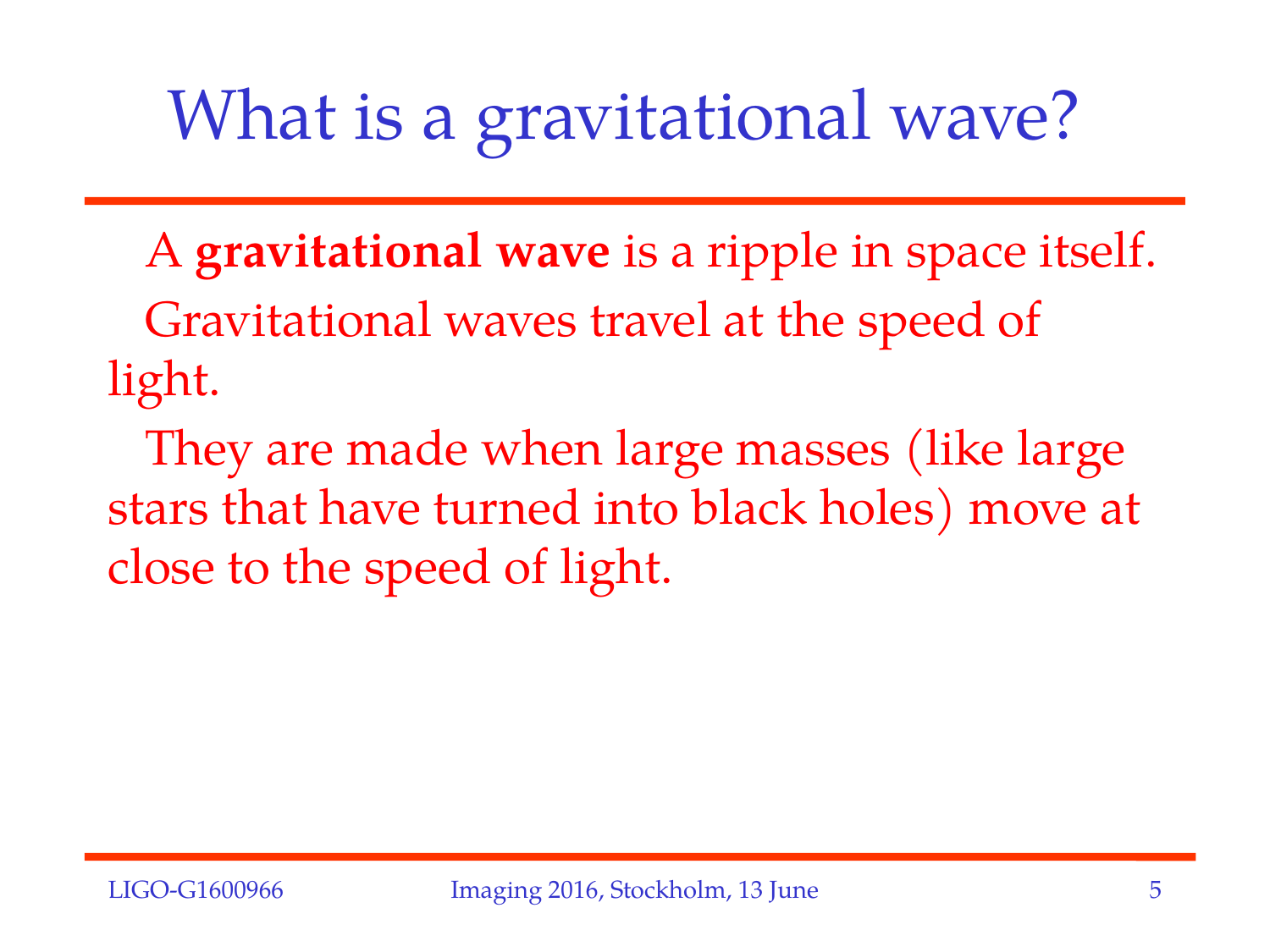

# What is a gravitational wave?
   A gravitational wave is a ripple in space itself.
   Gravitational waves travel at the speed of light.
   They are made when large masses (like large stars that have turned into black holes) move at close to the speed of light.
LIGO-G1600966
Imaging 2016, Stockholm, 13 June
5